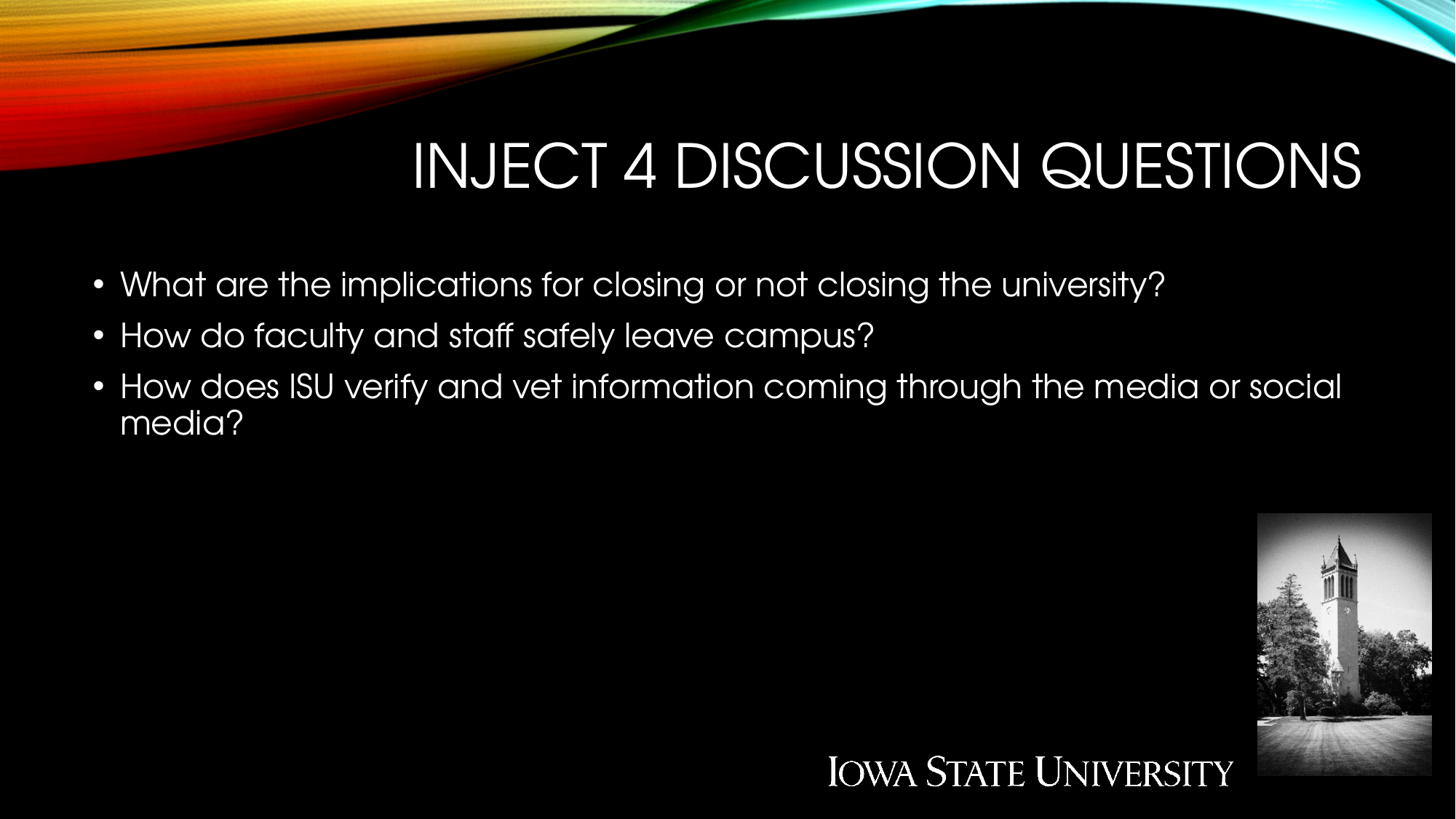

# Inject 4 Discussion questions
What are the implications for closing or not closing the university?
How do faculty and staff safely leave campus?
How does ISU verify and vet information coming through the media or social media?